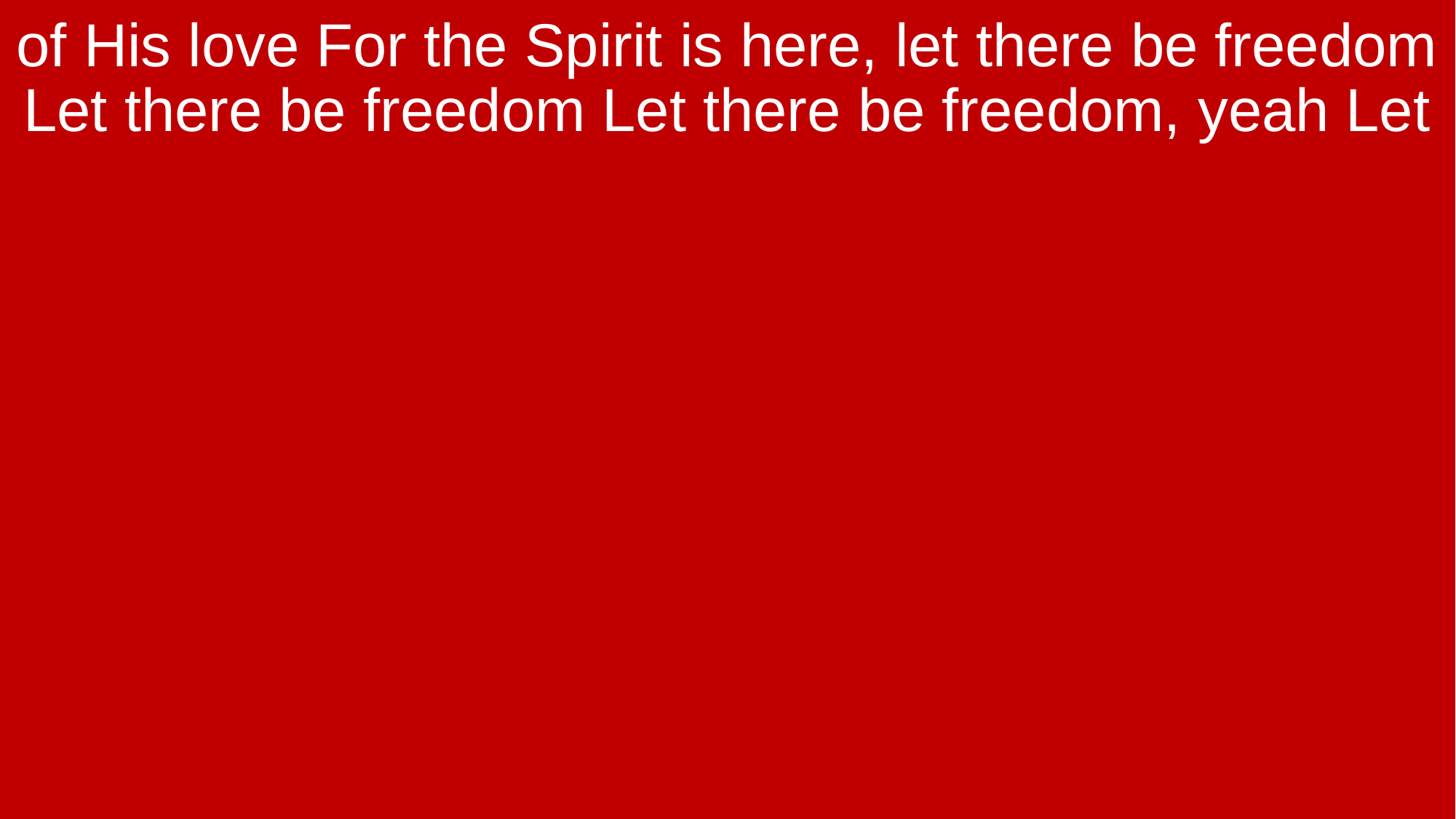

of His love For the Spirit is here, let there be freedom Let there be freedom Let there be freedom, yeah Let